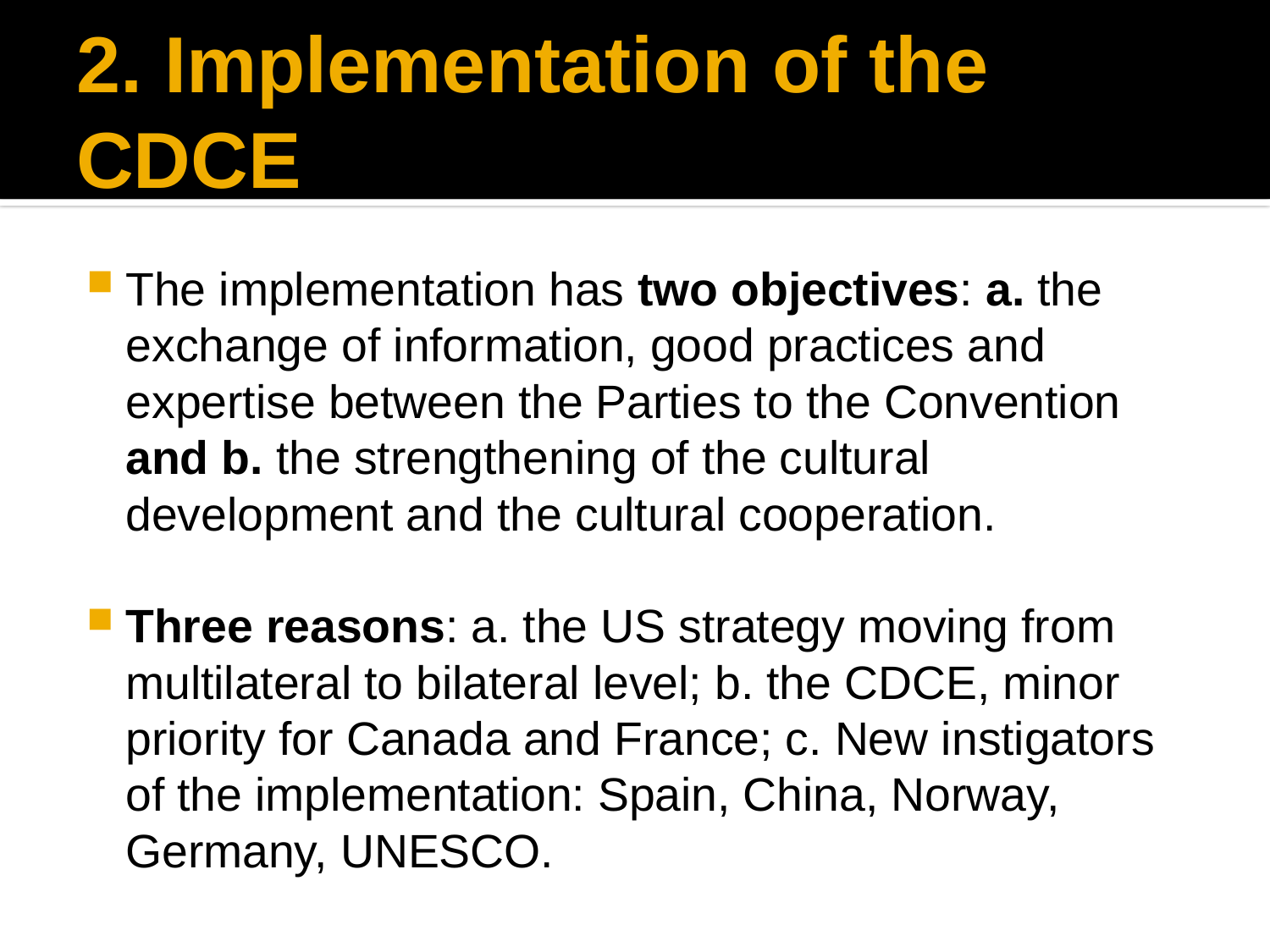

# 2. Implementation of the CDCE
The implementation has two objectives: a. the exchange of information, good practices and expertise between the Parties to the Convention and b. the strengthening of the cultural development and the cultural cooperation.

Three reasons: a. the US strategy moving from multilateral to bilateral level; b. the CDCE, minor priority for Canada and France; c. New instigators of the implementation: Spain, China, Norway, Germany, UNESCO.